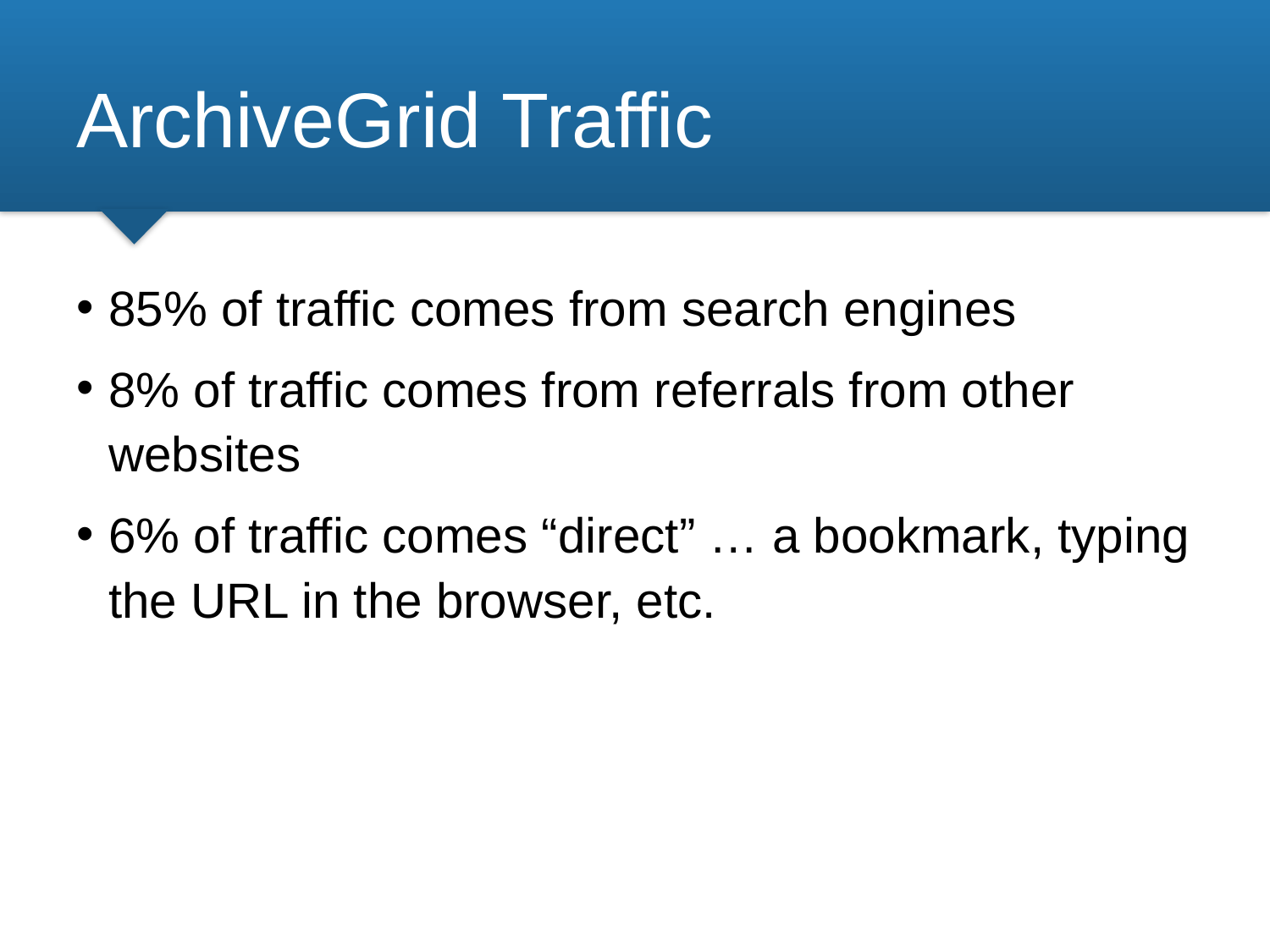

# ArchiveGrid Traffic
85% of traffic comes from search engines
8% of traffic comes from referrals from other websites
6% of traffic comes “direct” … a bookmark, typing the URL in the browser, etc.